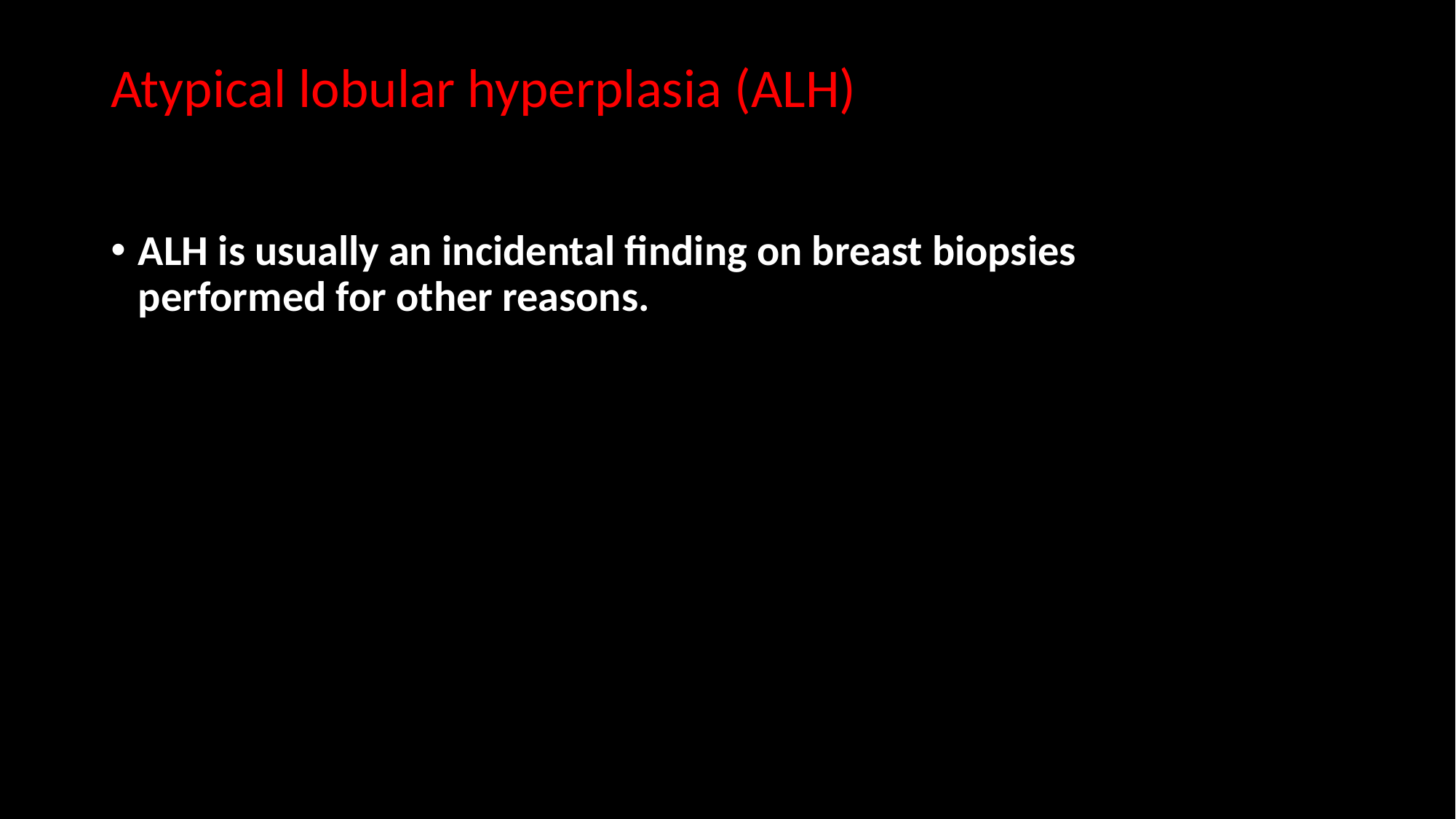

# Atypical lobular hyperplasia (ALH)
ALH is usually an incidental finding on breast biopsies performed for other reasons.